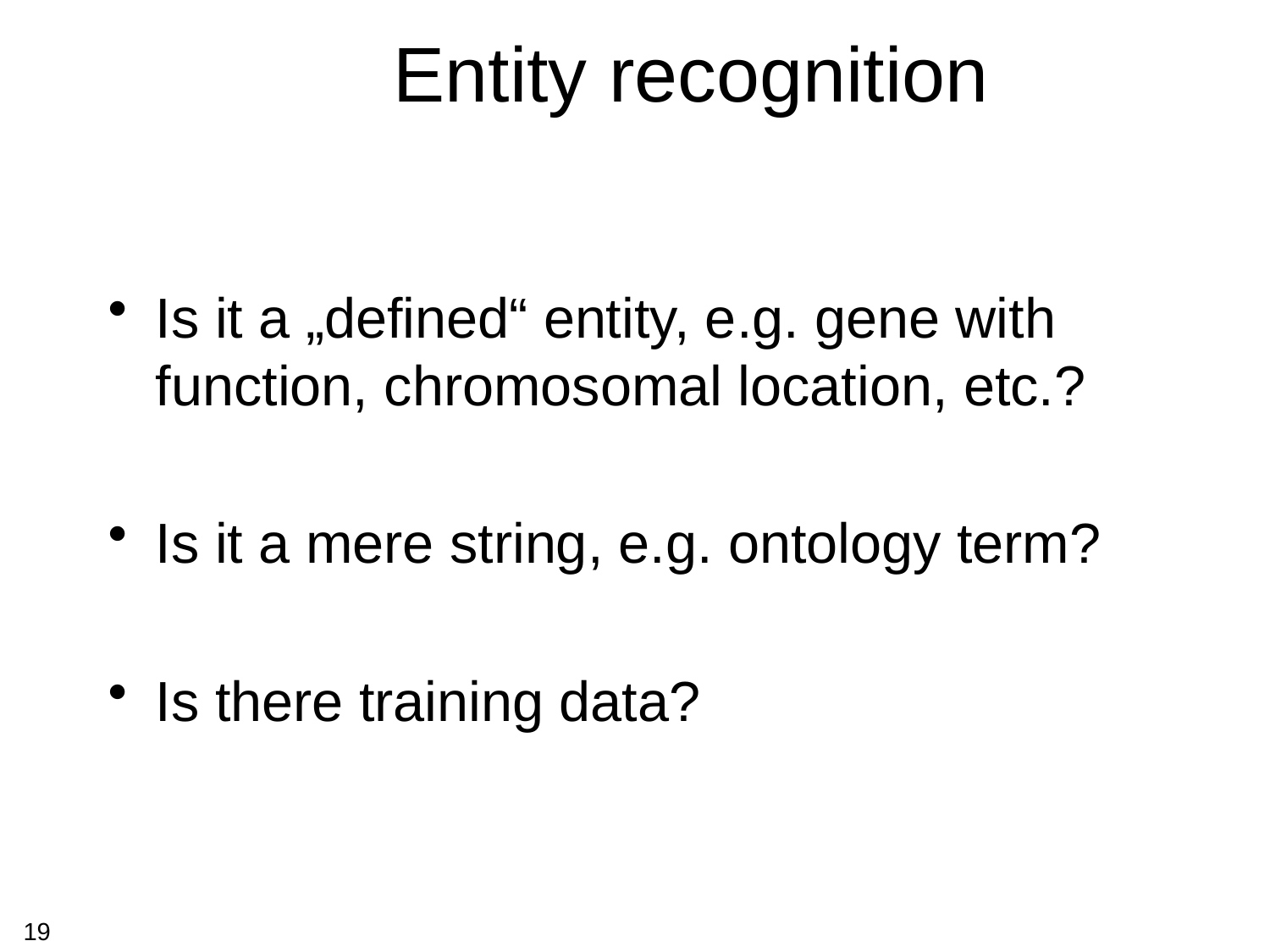

# Entity recognition
Is it a „defined“ entity, e.g. gene with function, chromosomal location, etc.?

Is it a mere string, e.g. ontology term?

Is there training data?
19